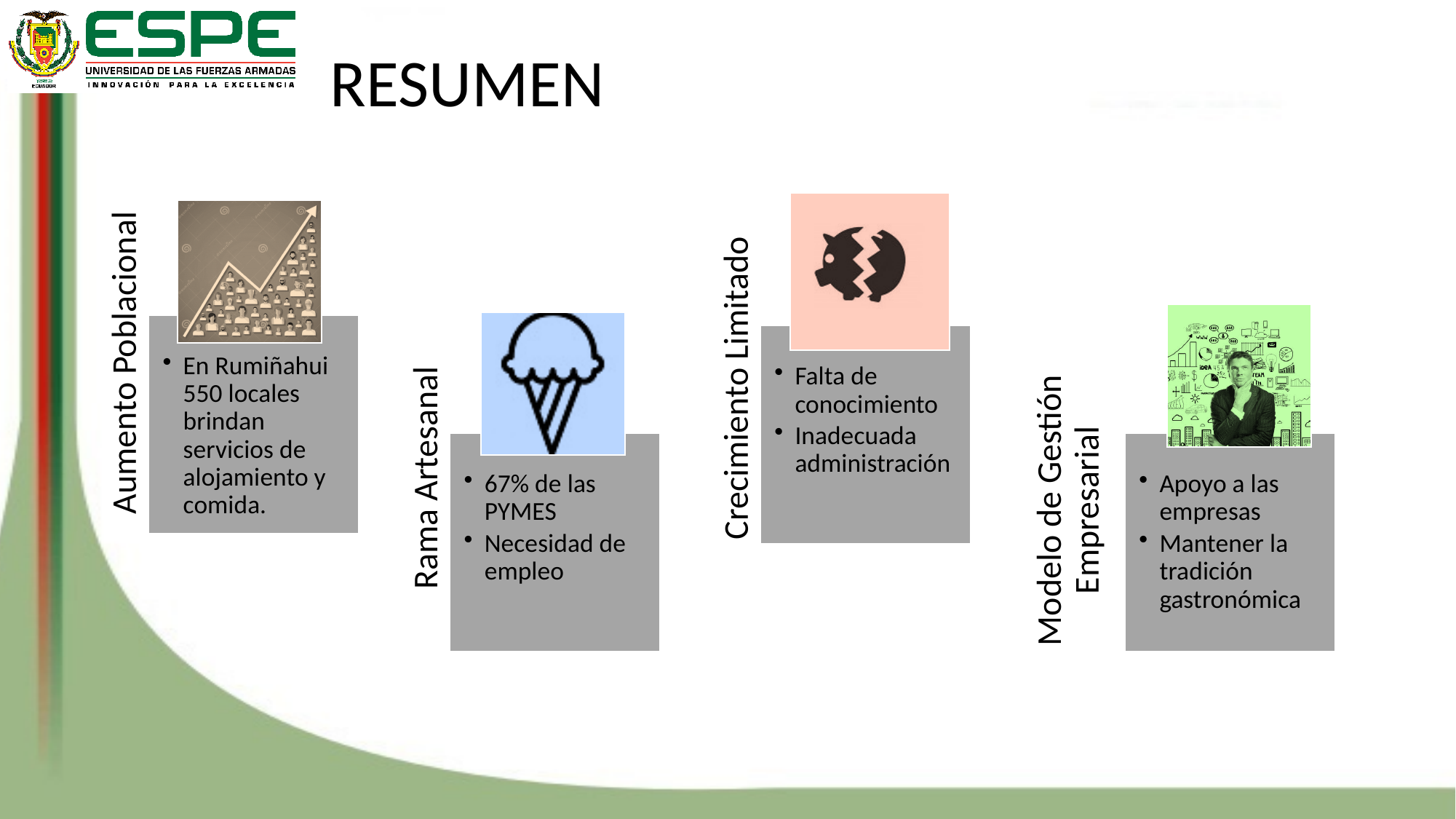

# RESUMEN
Aumento Poblacional
En Rumiñahui 550 locales brindan servicios de alojamiento y comida.
Rama Artesanal
67% de las PYMES
Necesidad de empleo
Crecimiento Limitado
Falta de conocimiento
Inadecuada administración

Modelo de Gestión Empresarial
Apoyo a las empresas
Mantener la tradición gastronómica